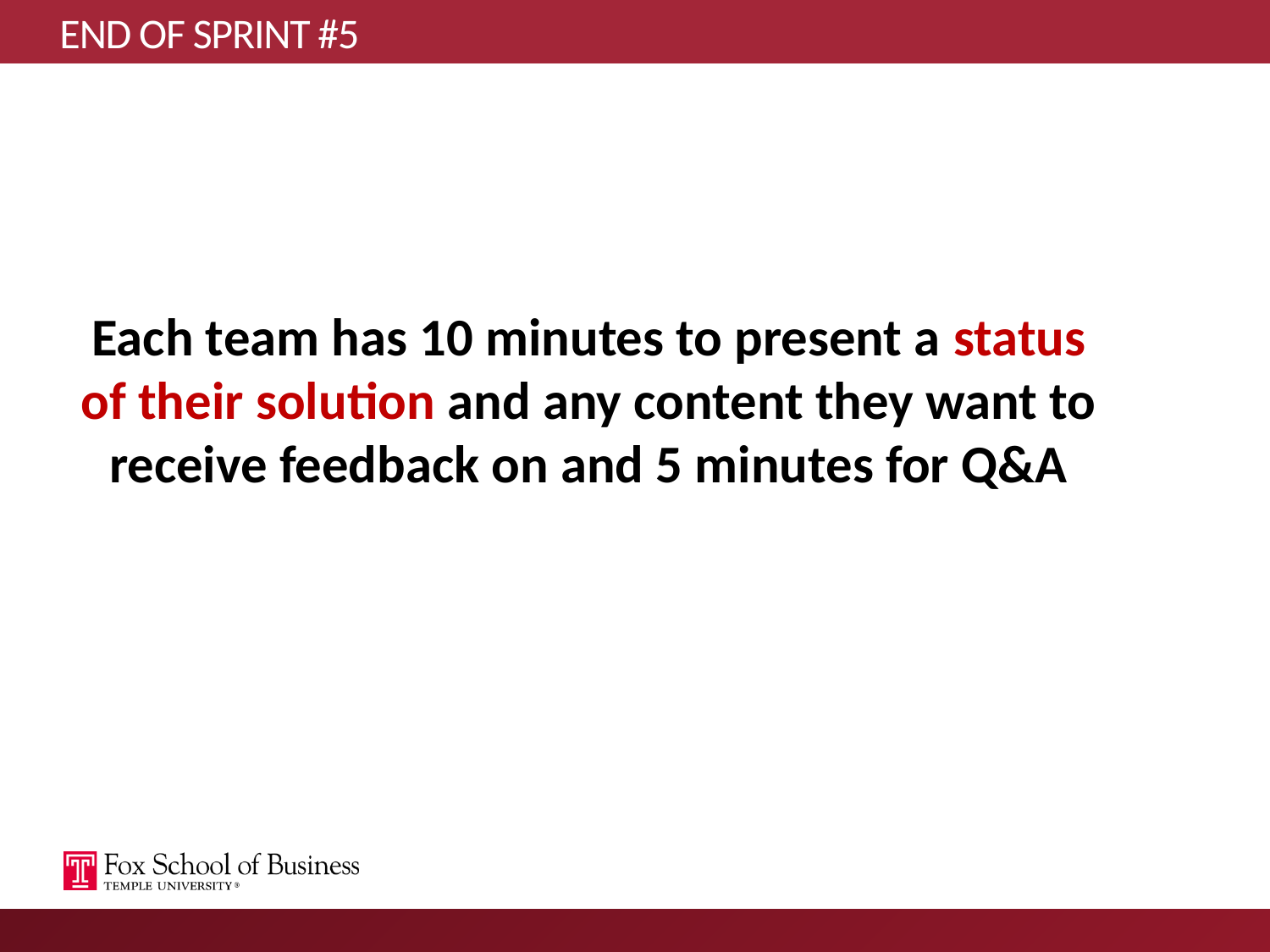

# END OF SPRINT #5
Each team has 10 minutes to present a status of their solution and any content they want to receive feedback on and 5 minutes for Q&A